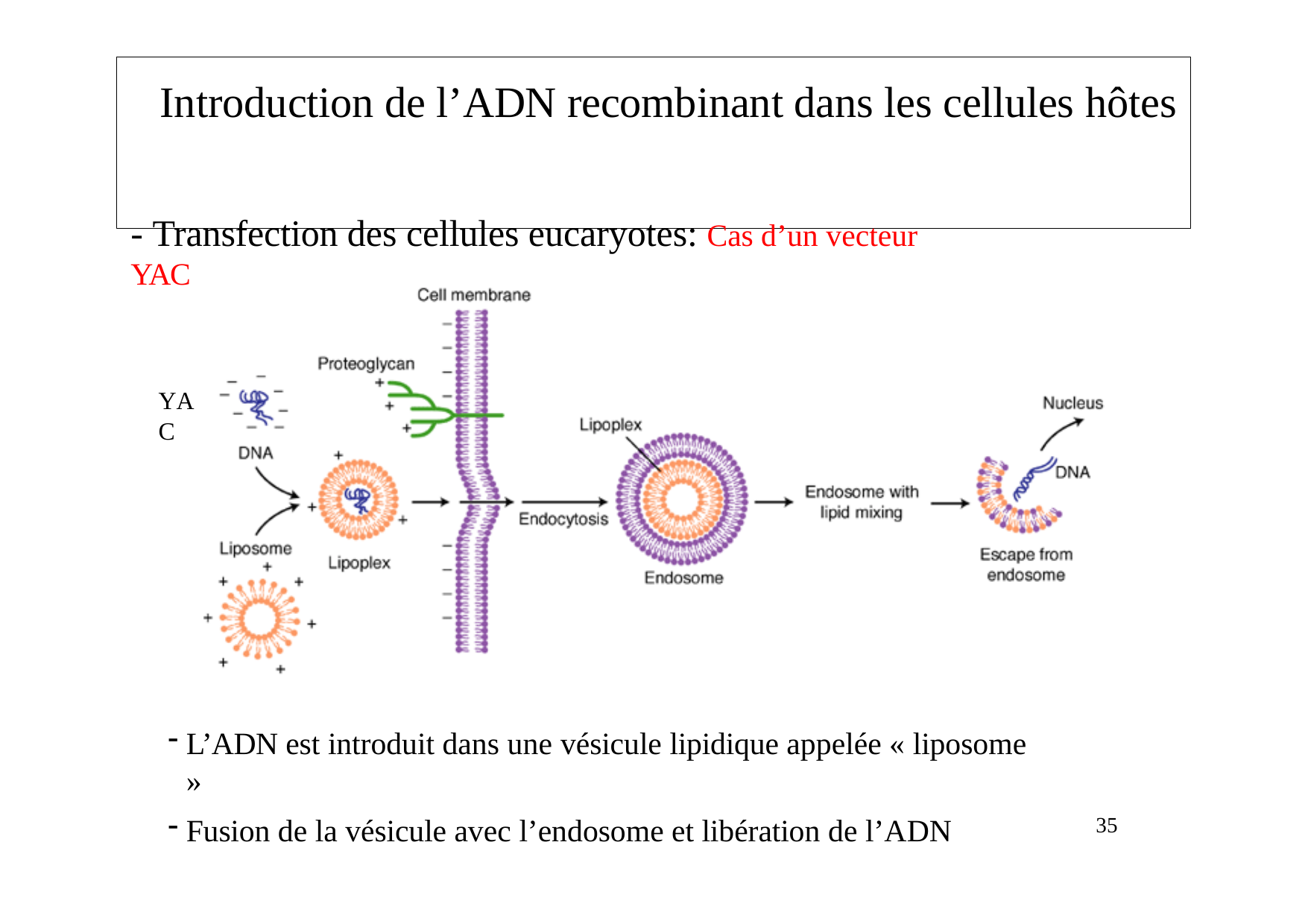

# Introduction de l’ADN recombinant dans les cellules hôtes
- Transfection des cellules eucaryotes: Cas d’un vecteur YAC

YAC
L’ADN est introduit dans une vésicule lipidique appelée « liposome »
Fusion de la vésicule avec l’endosome et libération de l’ADN
35